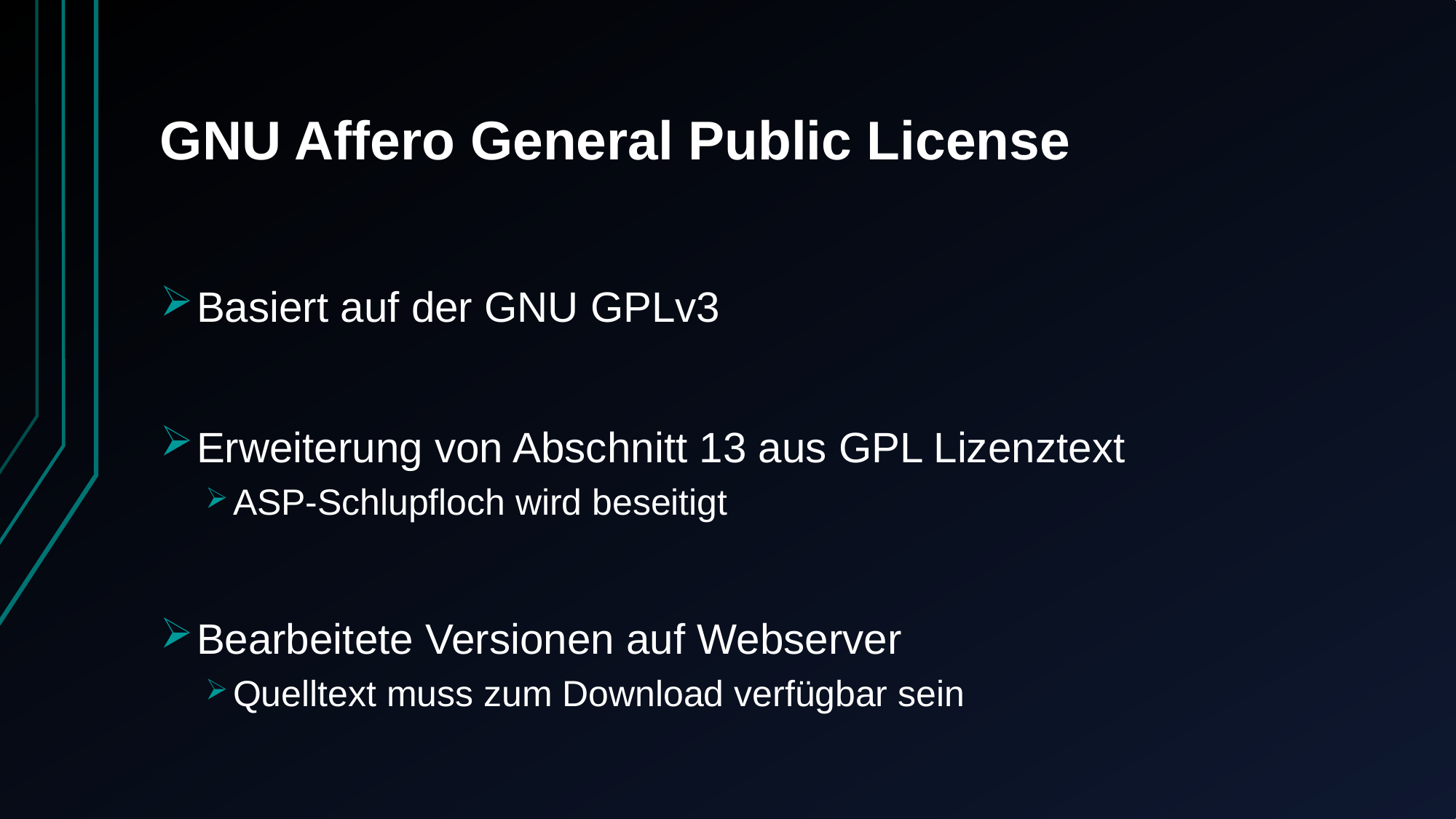

# GNU Affero General Public License

Basiert auf der GNU GPLv3

Erweiterung von Abschnitt 13 aus GPL Lizenztext
ASP-Schlupfloch wird beseitigt

Bearbeitete Versionen auf Webserver
Quelltext muss zum Download verfügbar sein